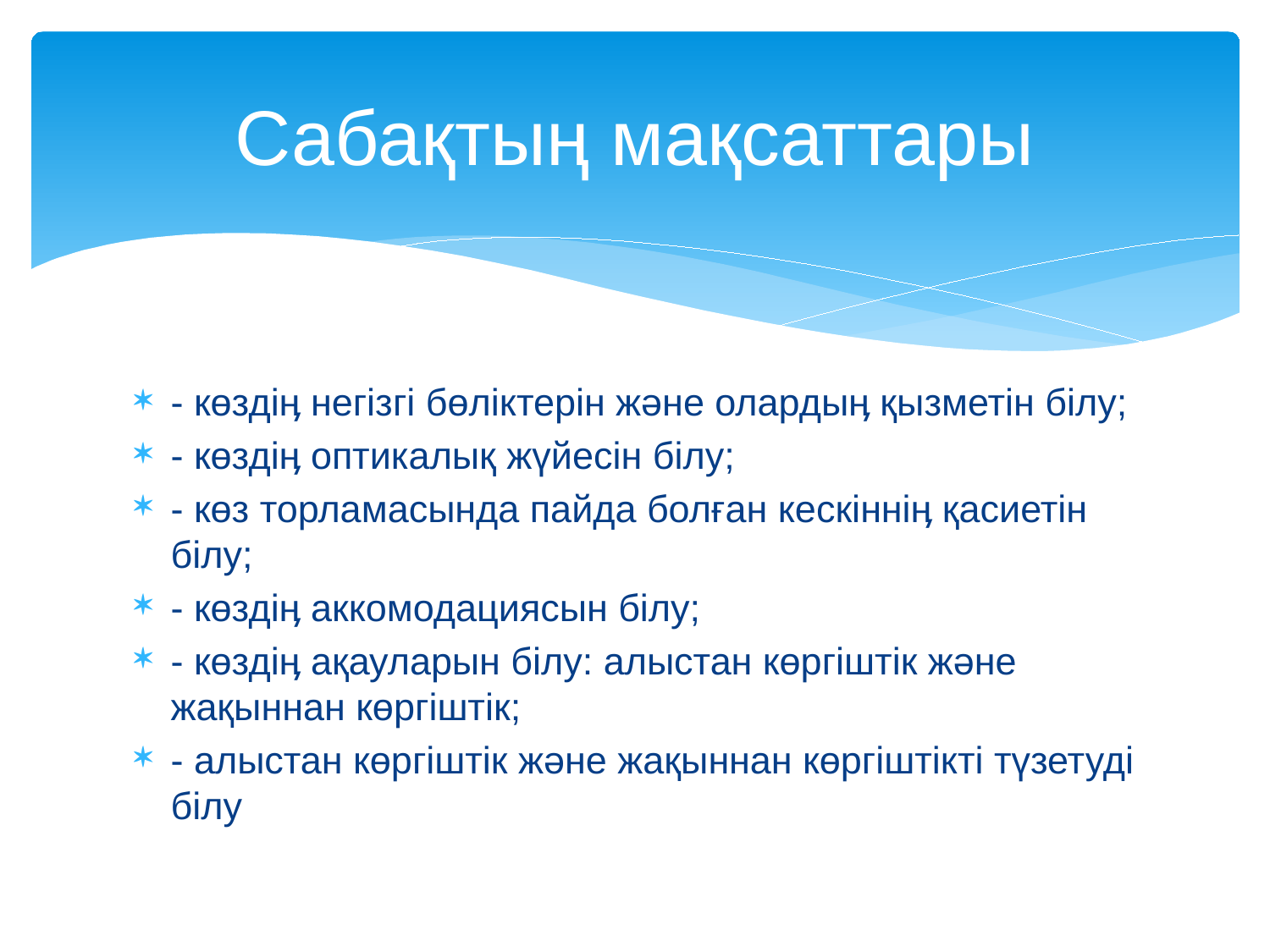

# Сабақтың мақсаттары
- көздіӊ негізгі бөліктерін және олардыӊ қызметін білу;
- көздіӊ оптикалық жүйесін білу;
- көз торламасында пайда болған кескінніӊ қасиетін білу;
- көздіӊ аккомодациясын білу;
- көздіӊ ақауларын білу: алыстан көргіштік және жақыннан көргіштік;
- алыстан көргіштік және жақыннан көргіштікті түзетуді білу